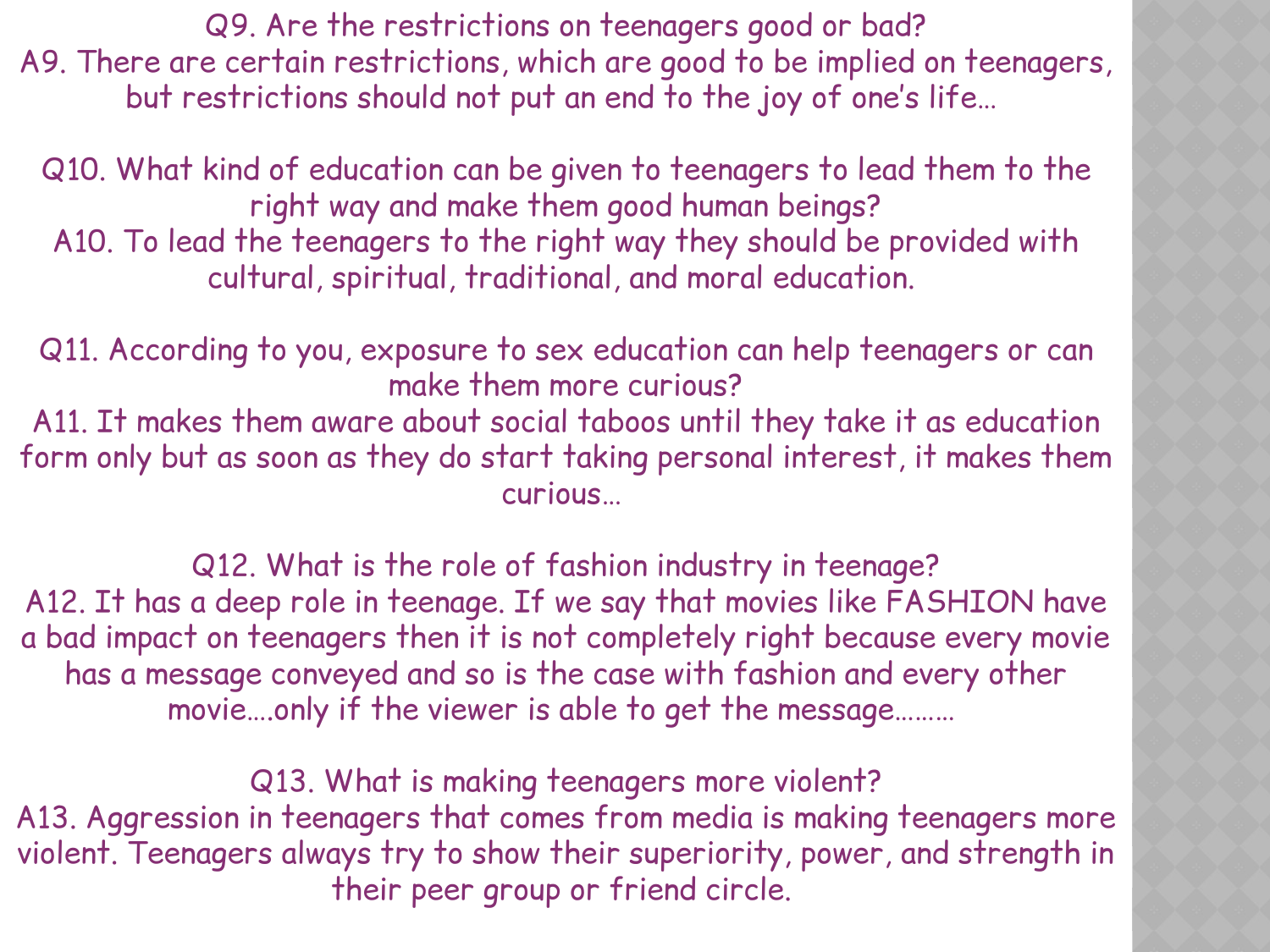

Q9. Are the restrictions on teenagers good or bad?
A9. There are certain restrictions, which are good to be implied on teenagers, but restrictions should not put an end to the joy of one’s life…
Q10. What kind of education can be given to teenagers to lead them to the right way and make them good human beings?
A10. To lead the teenagers to the right way they should be provided with cultural, spiritual, traditional, and moral education.
Q11. According to you, exposure to sex education can help teenagers or can make them more curious?
A11. It makes them aware about social taboos until they take it as education form only but as soon as they do start taking personal interest, it makes them curious…
Q12. What is the role of fashion industry in teenage?
A12. It has a deep role in teenage. If we say that movies like FASHION have a bad impact on teenagers then it is not completely right because every movie has a message conveyed and so is the case with fashion and every other movie….only if the viewer is able to get the message………
Q13. What is making teenagers more violent?
A13. Aggression in teenagers that comes from media is making teenagers more violent. Teenagers always try to show their superiority, power, and strength in their peer group or friend circle.